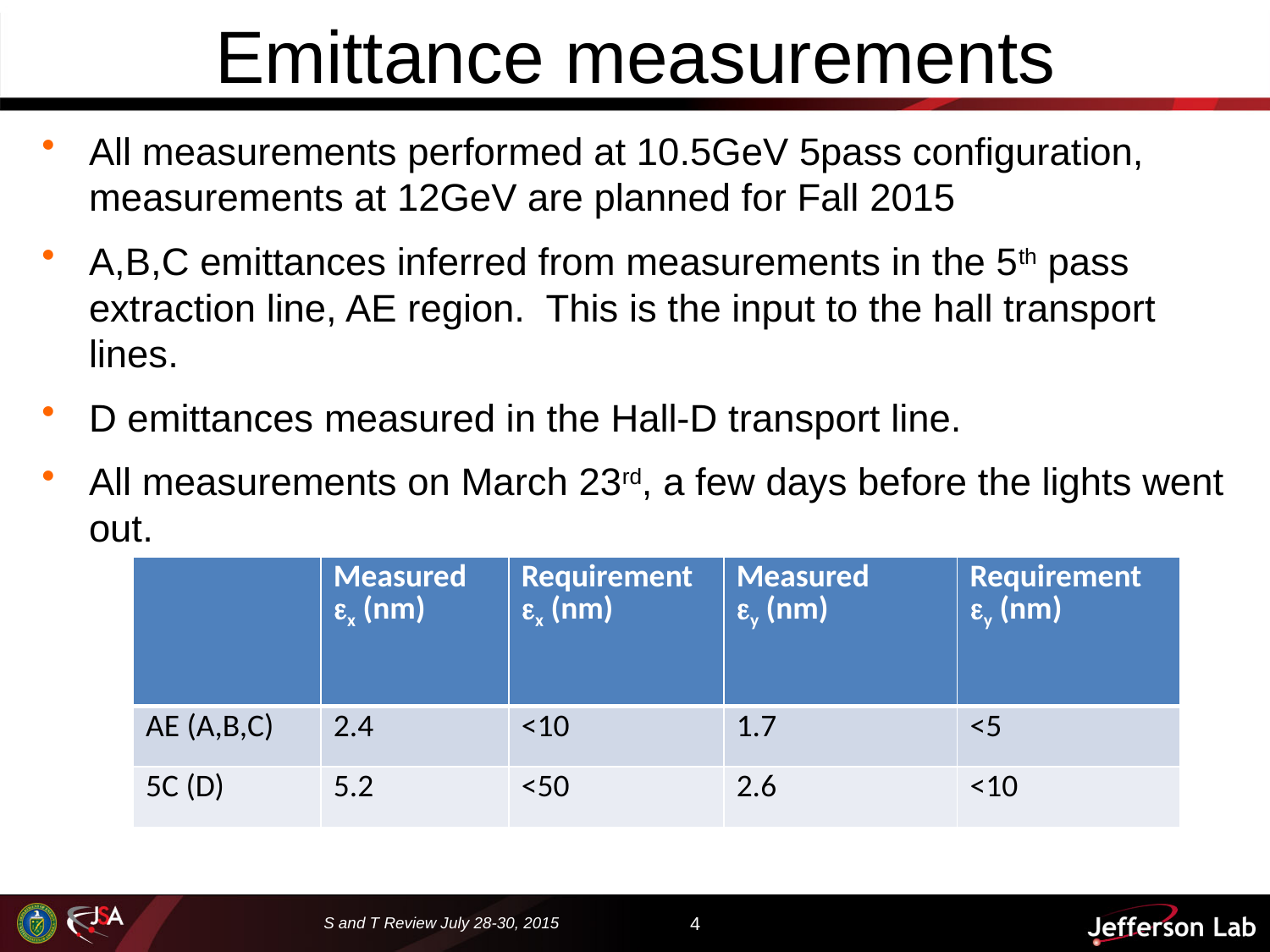

# Emittance measurements
All measurements performed at 10.5GeV 5pass configuration, measurements at 12GeV are planned for Fall 2015
A,B,C emittances inferred from measurements in the 5th pass extraction line, AE region.  This is the input to the hall transport lines.
D emittances measured in the Hall-D transport line.
All measurements on March 23rd, a few days before the lights went out.
|  | Measured εx (nm) | Requirement εx (nm) | Measured εy (nm) | Requirement εy (nm) |
| --- | --- | --- | --- | --- |
| AE (A,B,C) | 2.4 | <10 | 1.7 | <5 |
| 5C (D) | 5.2 | <50 | 2.6 | <10 |
S and T Review July 28-30, 2015
4